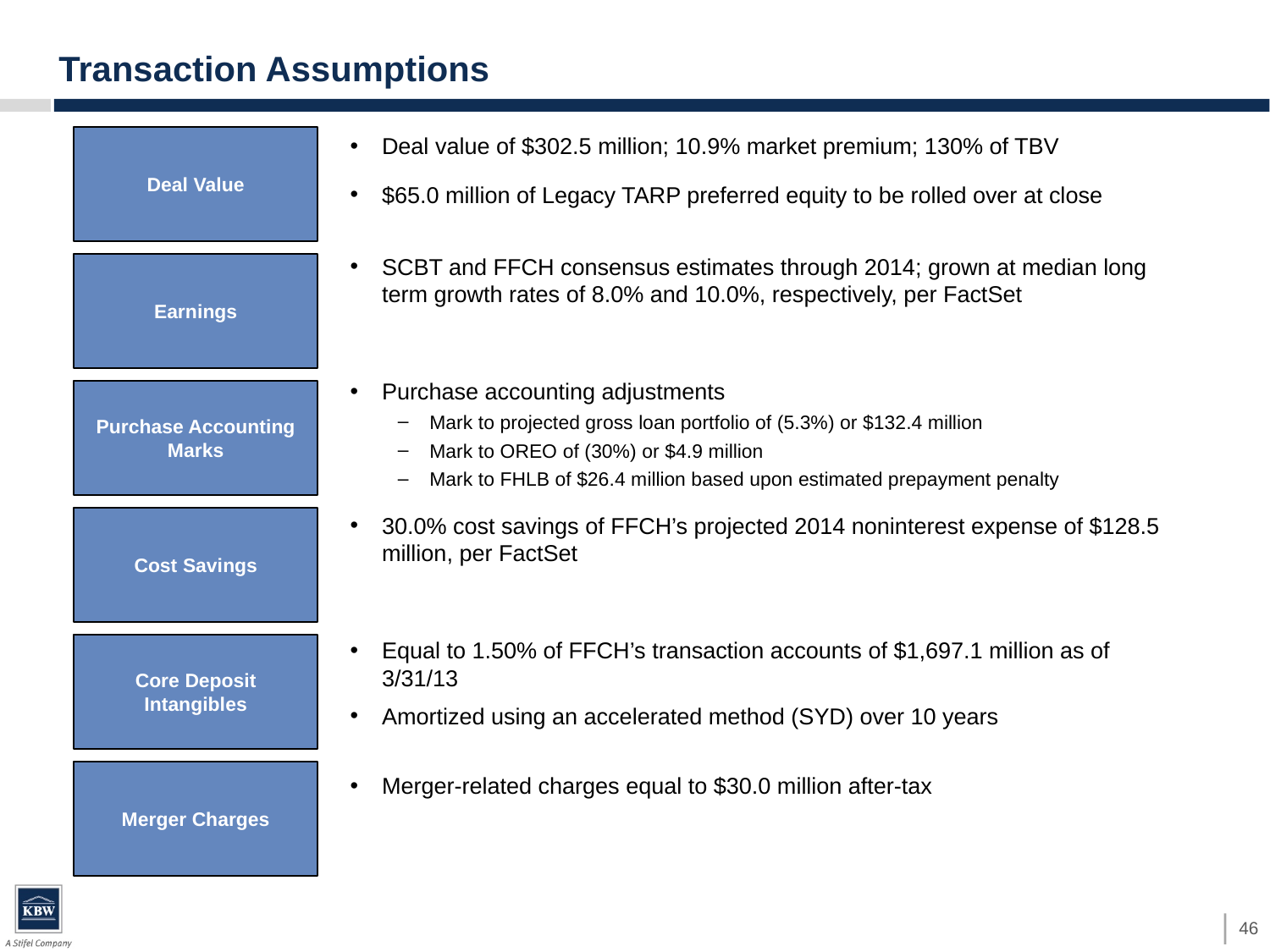

# Transaction Assumptions
Deal value of $302.5 million; 10.9% market premium; 130% of TBV
$65.0 million of Legacy TARP preferred equity to be rolled over at close

SCBT and FFCH consensus estimates through 2014; grown at median long term growth rates of 8.0% and 10.0%, respectively, per FactSet

Purchase accounting adjustments
Mark to projected gross loan portfolio of (5.3%) or $132.4 million
Mark to OREO of (30%) or $4.9 million
Mark to FHLB of $26.4 million based upon estimated prepayment penalty
30.0% cost savings of FFCH’s projected 2014 noninterest expense of $128.5 million, per FactSet

Equal to 1.50% of FFCH’s transaction accounts of $1,697.1 million as of 3/31/13
Amortized using an accelerated method (SYD) over 10 years
Merger-related charges equal to $30.0 million after-tax
Deal Value
Earnings
Purchase Accounting Marks
Cost Savings
Core Deposit Intangibles
Merger Charges
46